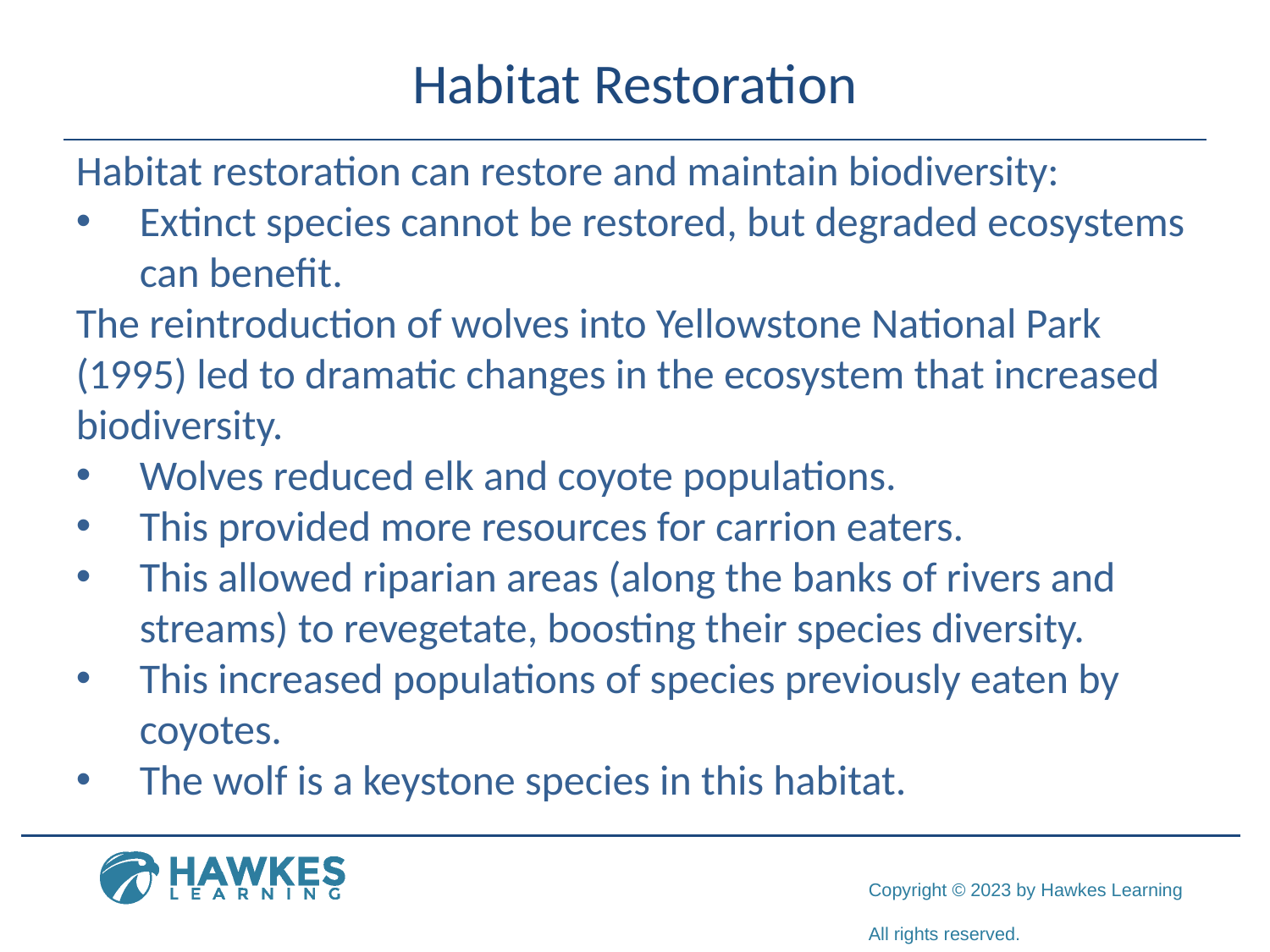

# Habitat Restoration
Habitat restoration can restore and maintain biodiversity:
Extinct species cannot be restored, but degraded ecosystems can benefit.
The reintroduction of wolves into Yellowstone National Park (1995) led to dramatic changes in the ecosystem that increased biodiversity.
Wolves reduced elk and coyote populations.
This provided more resources for carrion eaters.
This allowed riparian areas (along the banks of rivers and streams) to revegetate, boosting their species diversity.
This increased populations of species previously eaten by coyotes.
The wolf is a keystone species in this habitat.